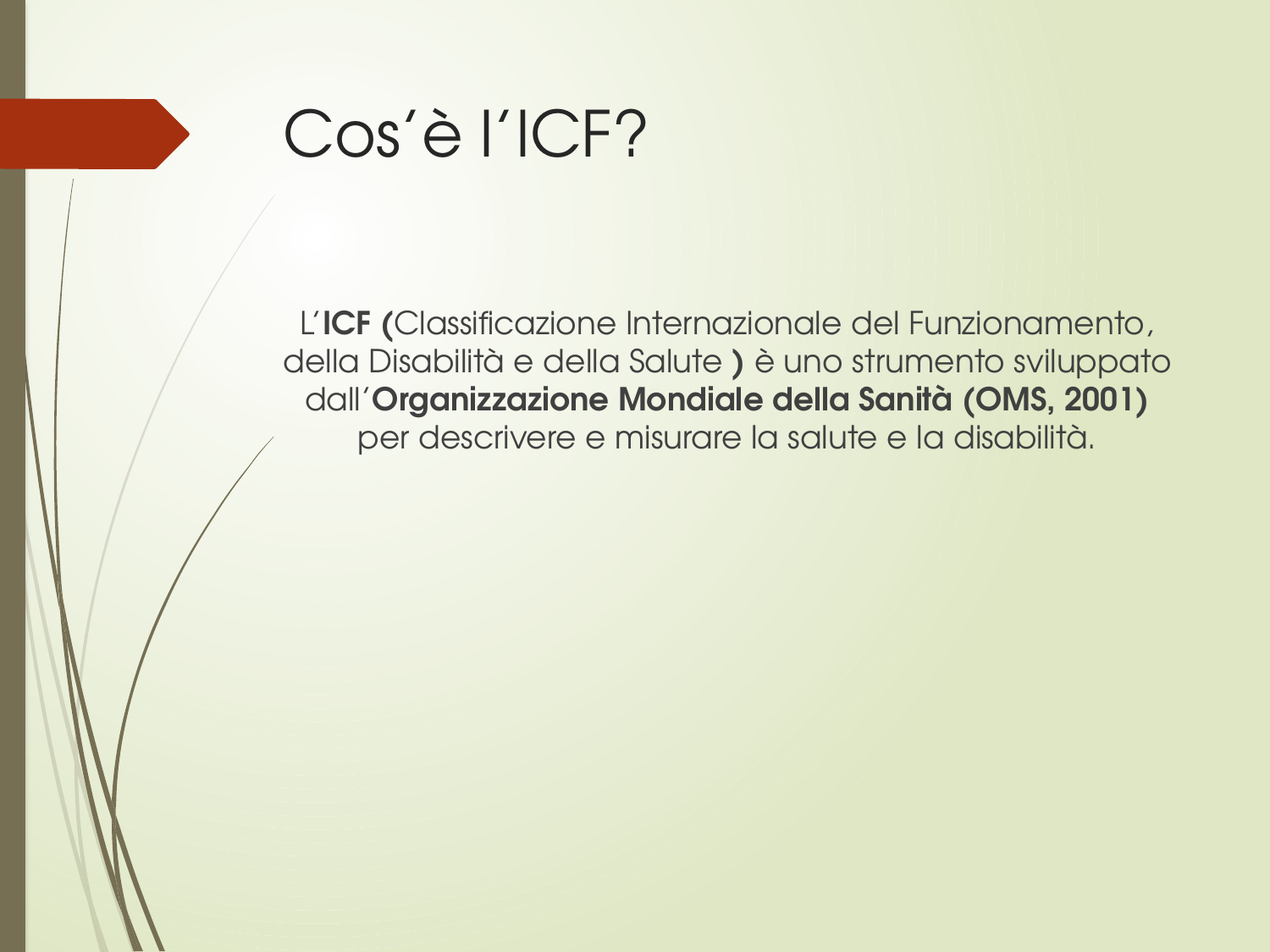

# Cos’è l’ICF?
L’ICF (Classificazione Internazionale del Funzionamento, della Disabilità e della Salute ) è uno strumento sviluppato dall’Organizzazione Mondiale della Sanità (OMS, 2001) per descrivere e misurare la salute e la disabilità.